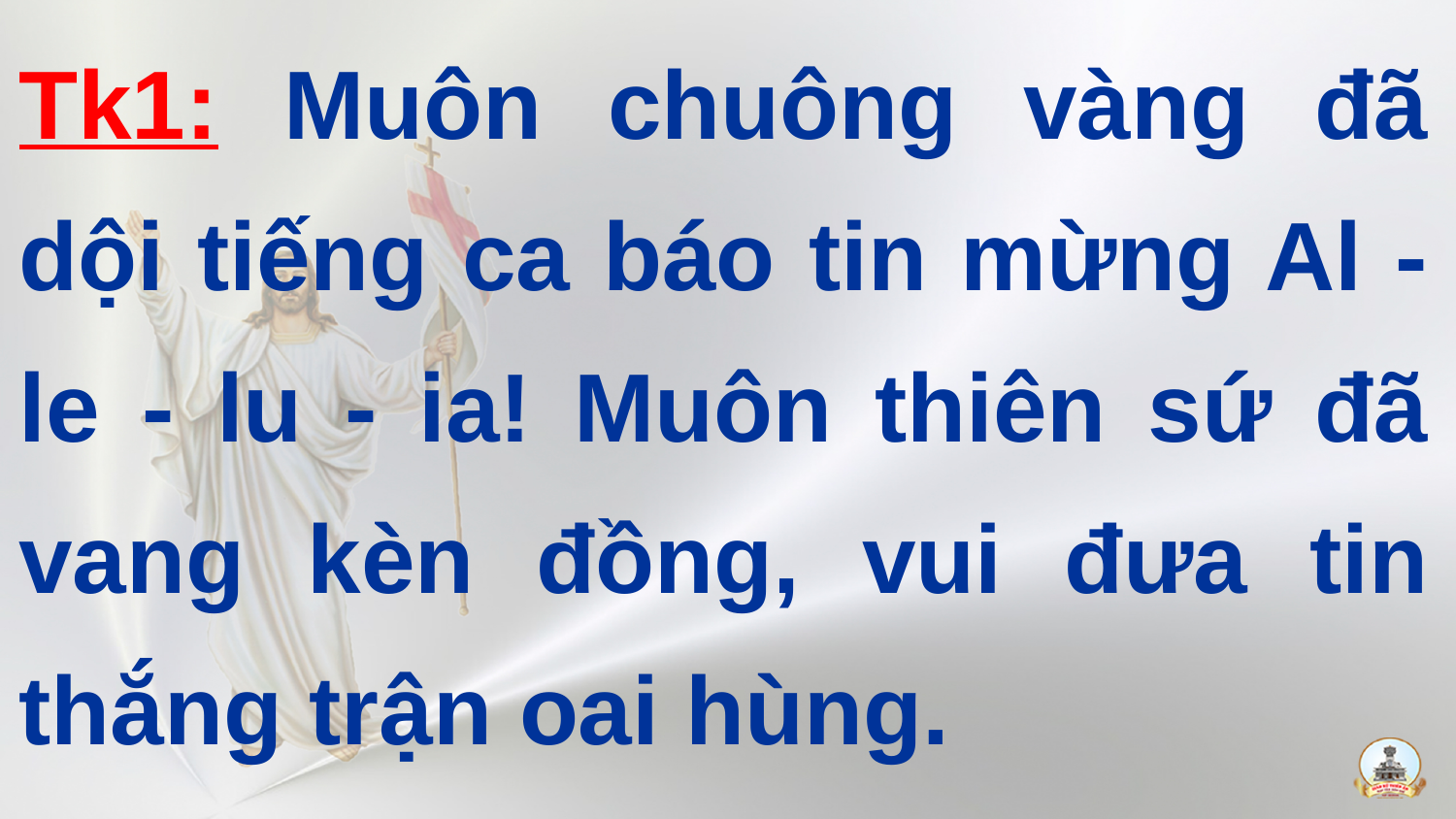

Tk1: Muôn chuông vàng đã dội tiếng ca báo tin mừng Al - le - lu - ia! Muôn thiên sứ đã vang kèn đồng, vui đưa tin thắng trận oai hùng.